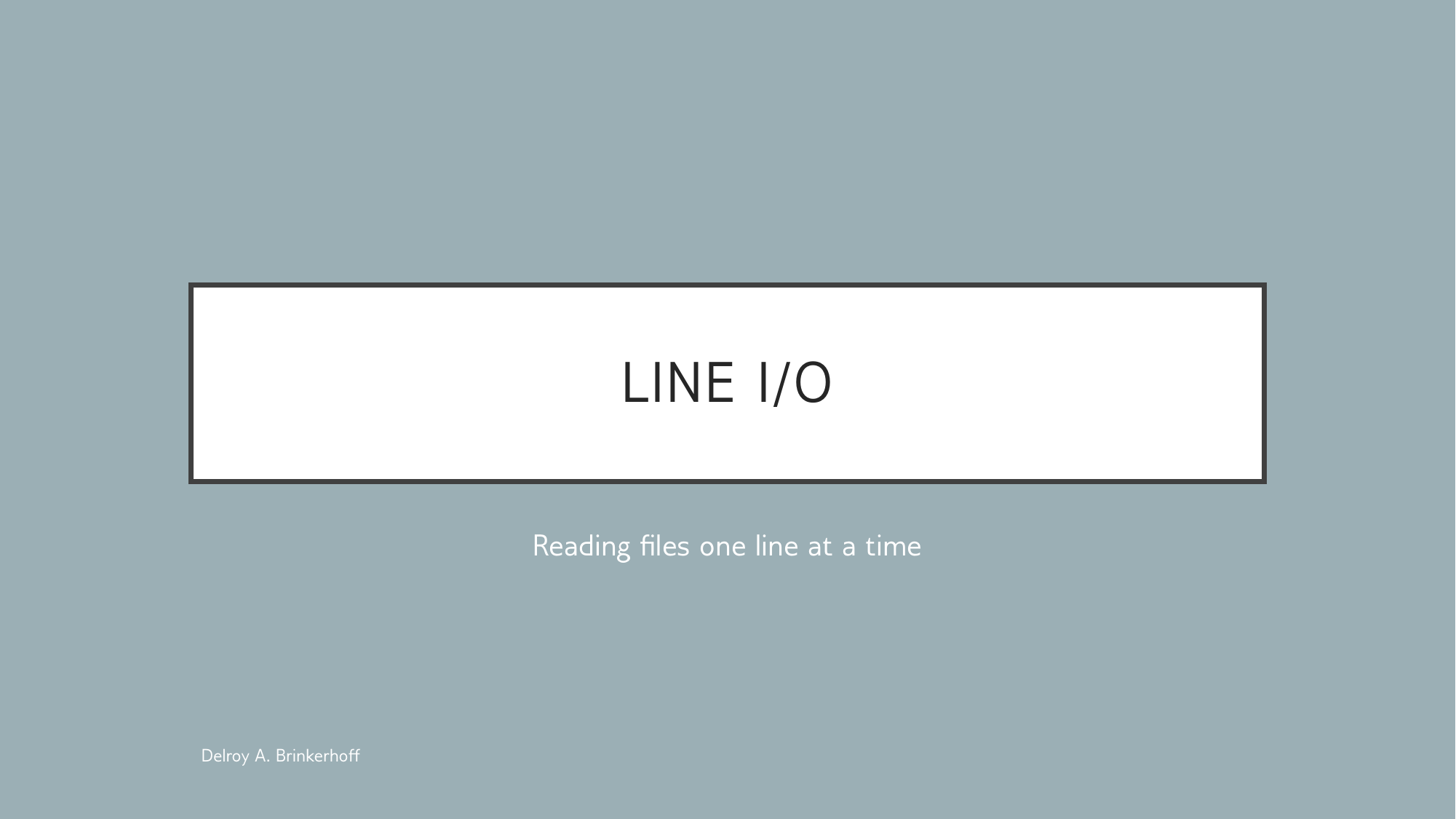

# Line I/O
Reading files one line at a time
Delroy A. Brinkerhoff